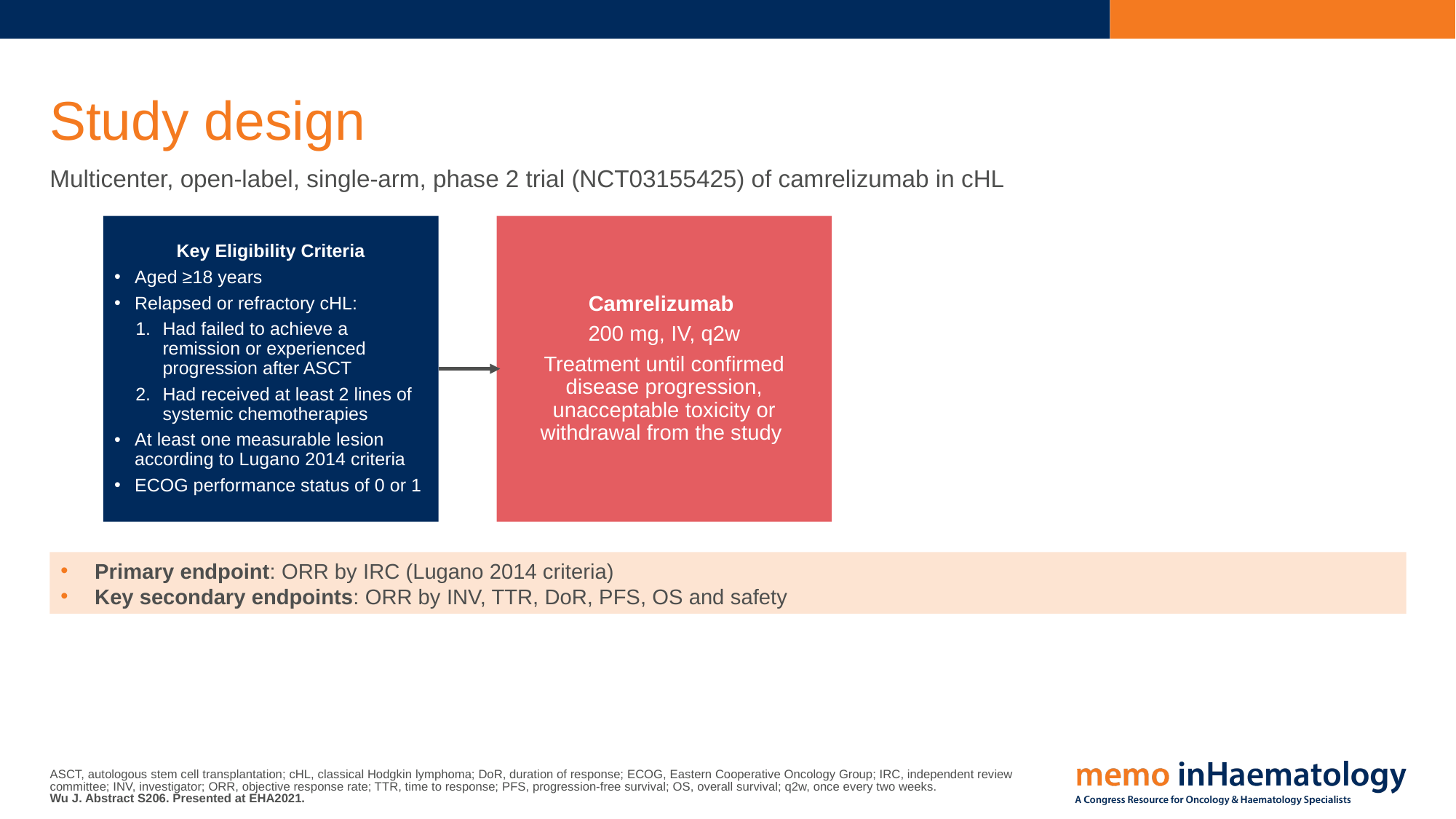

# Study design
Multicenter, open-label, single-arm, phase 2 trial (NCT03155425) of camrelizumab in cHL
Key Eligibility Criteria
Aged ≥18 years
Relapsed or refractory cHL:
Had failed to achieve a remission or experienced progression after ASCT
Had received at least 2 lines of systemic chemotherapies
At least one measurable lesion according to Lugano 2014 criteria
ECOG performance status of 0 or 1
Camrelizumab
200 mg, IV, q2w
Treatment until confirmed disease progression, unacceptable toxicity or withdrawal from the study
Primary endpoint: ORR by IRC (Lugano 2014 criteria)
Key secondary endpoints: ORR by INV, TTR, DoR, PFS, OS and safety
ASCT, autologous stem cell transplantation; cHL, classical Hodgkin lymphoma; DoR, duration of response; ECOG, Eastern Cooperative Oncology Group; IRC, independent review committee; INV, investigator; ORR, objective response rate; TTR, time to response; PFS, progression-free survival; OS, overall survival; q2w, once every two weeks.
Wu J. Abstract S206. Presented at EHA2021.